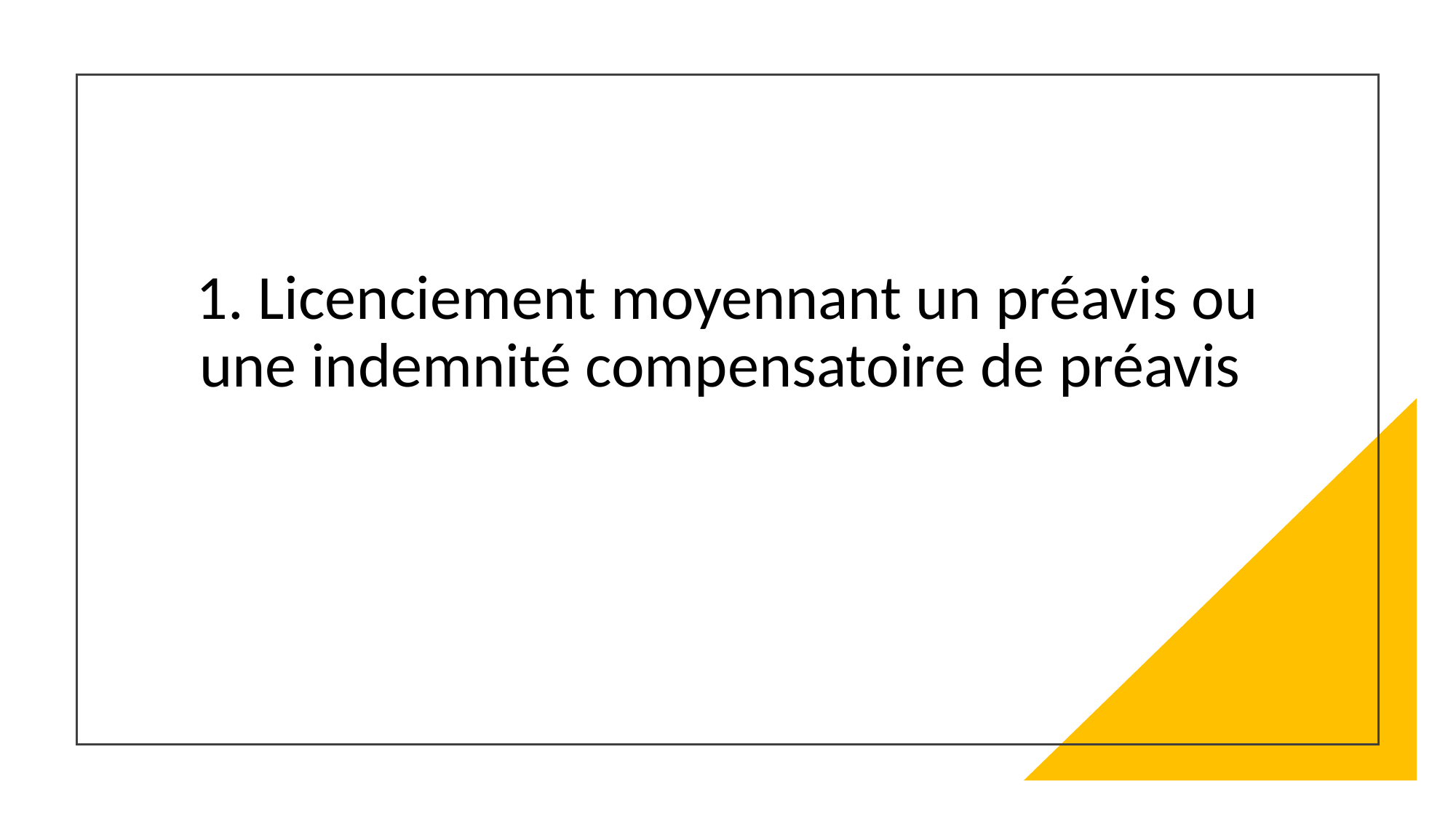

# 1. Licenciement moyennant un préavis ou une indemnité compensatoire de préavis

4